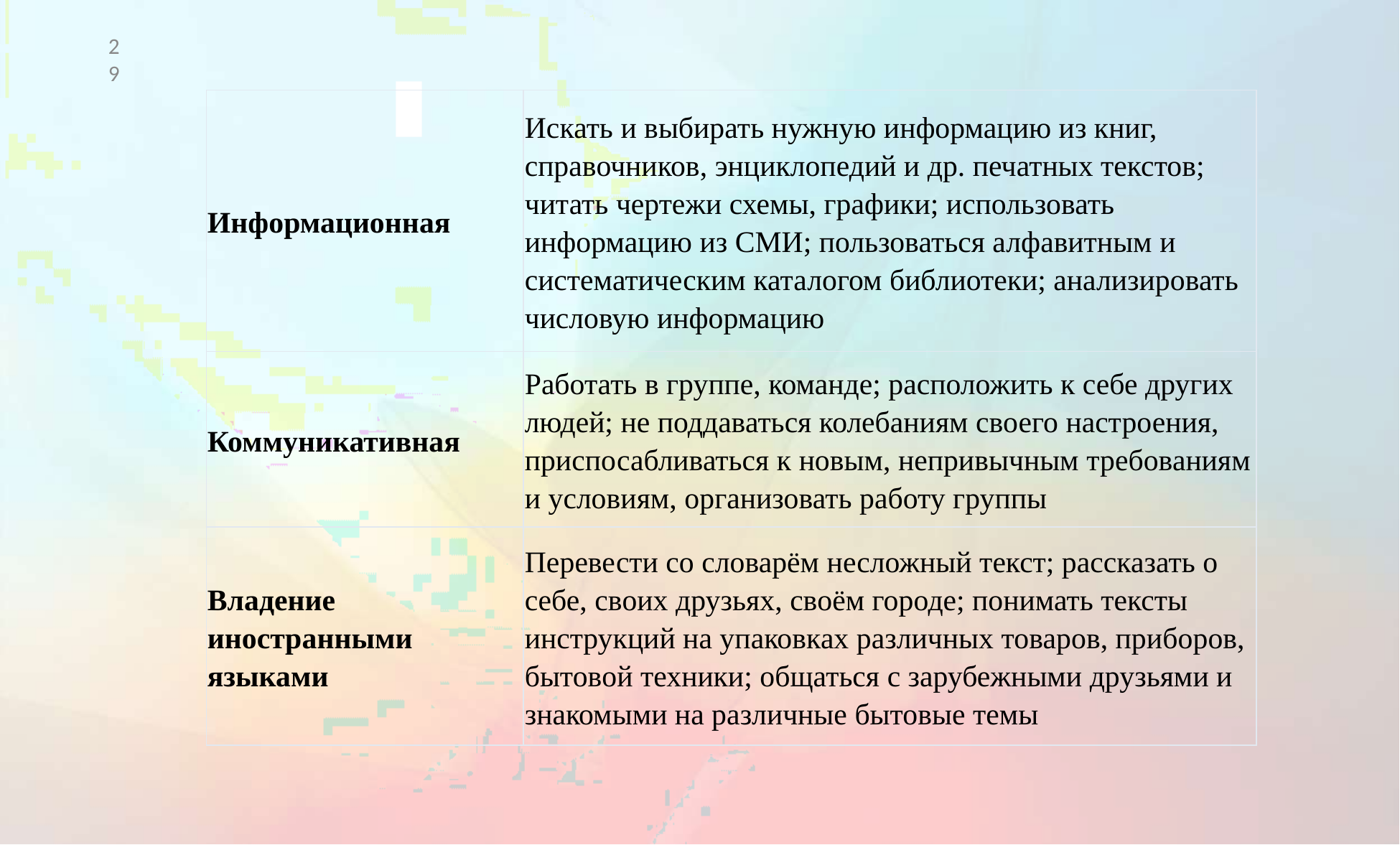

2
9

| Информационная | Искать и выбирать нужную информацию из книг, справочников, энциклопедий и др. печатных текстов; читать чертежи схемы, графики; использовать информацию из СМИ; пользоваться алфавитным и систематическим каталогом библиотеки; анализировать числовую информацию |
| --- | --- |
| Коммуникативная | Работать в группе, команде; расположить к себе других людей; не поддаваться колебаниям своего настроения, приспосабливаться к новым, непривычным требованиям и условиям, организовать работу группы |
| Владение иностранными языками | Перевести со словарём несложный текст; рассказать о себе, своих друзьях, своём городе; понимать тексты инструкций на упаковках различных товаров, приборов, бытовой техники; общаться с зарубежными друзьями и знакомыми на различные бытовые темы |